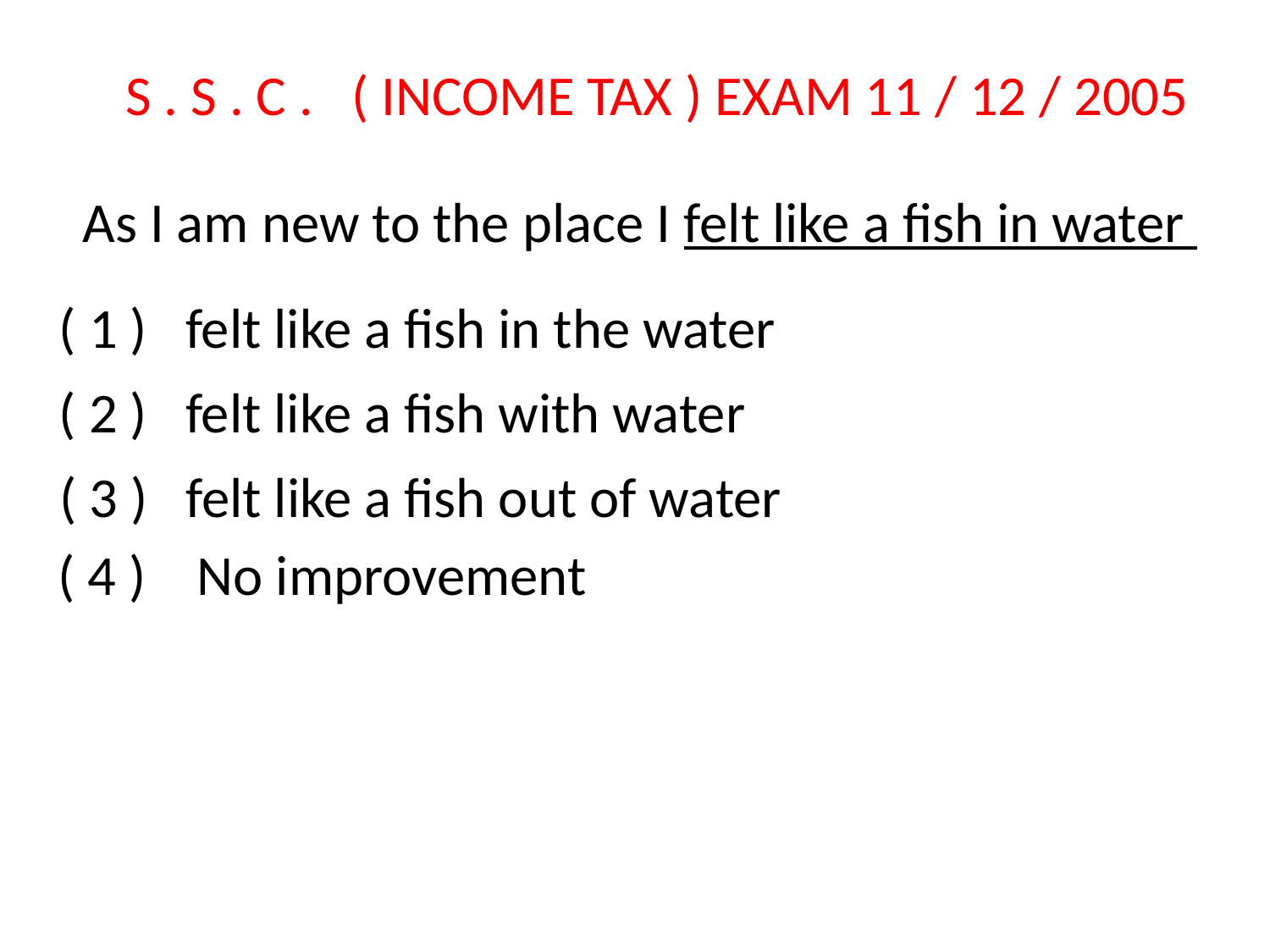

S . S . C .   ( INCOME TAX ) EXAM 11 / 12 / 2005
As I am new to the place I felt like a fish in water
( 1 )   felt like a fish in the water
( 2 )   felt like a fish with water
( 3 )   felt like a fish out of water
( 4 )    No improvement